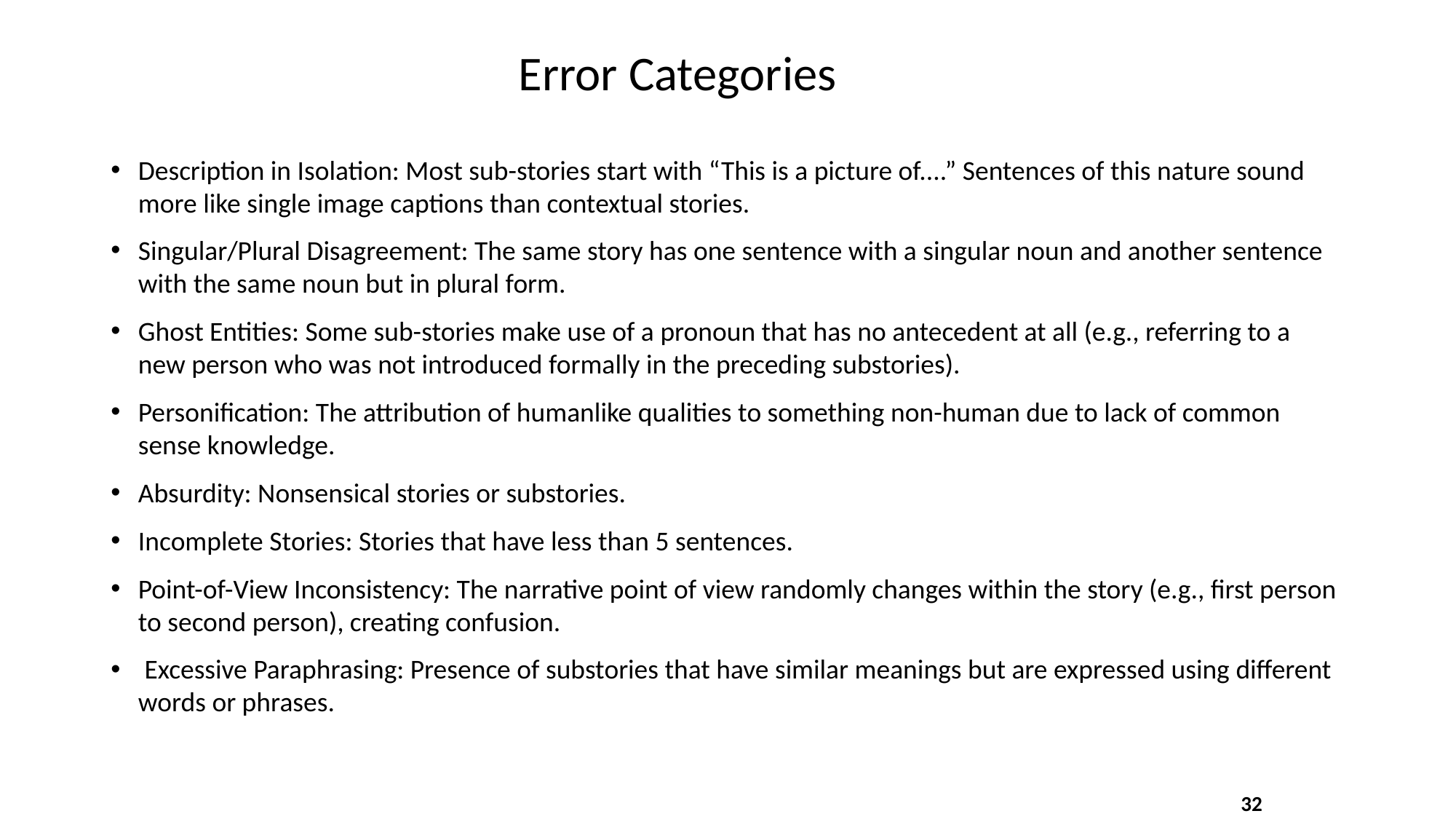

# Error Categories
Description in Isolation: Most sub-stories start with “This is a picture of....” Sentences of this nature sound more like single image captions than contextual stories.
Singular/Plural Disagreement: The same story has one sentence with a singular noun and another sentence with the same noun but in plural form.
Ghost Entities: Some sub-stories make use of a pronoun that has no antecedent at all (e.g., referring to a new person who was not introduced formally in the preceding substories).
Personification: The attribution of humanlike qualities to something non-human due to lack of common sense knowledge.
Absurdity: Nonsensical stories or substories.
Incomplete Stories: Stories that have less than 5 sentences.
Point-of-View Inconsistency: The narrative point of view randomly changes within the story (e.g., first person to second person), creating confusion.
 Excessive Paraphrasing: Presence of substories that have similar meanings but are expressed using different words or phrases.
32